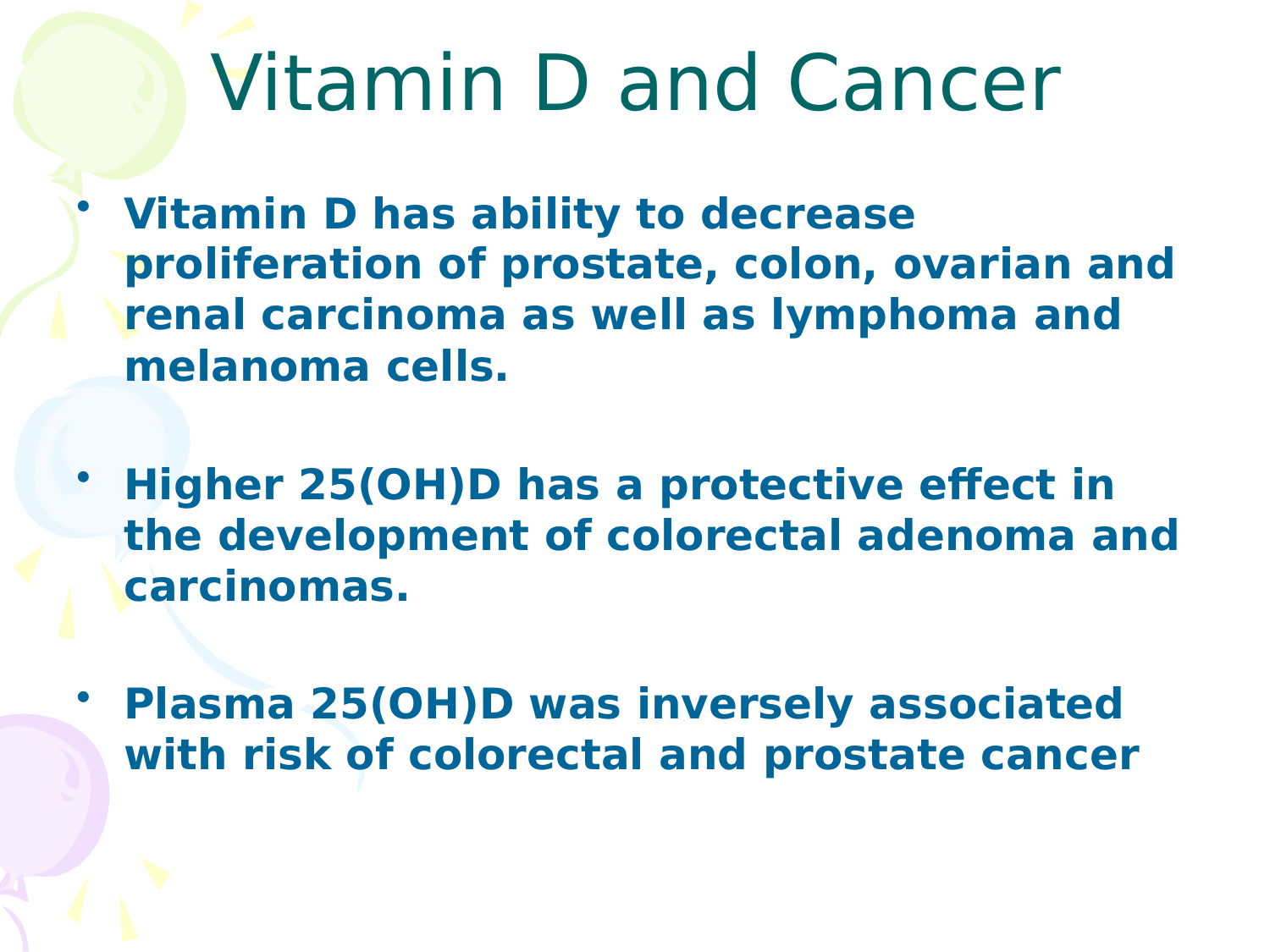

# Vitamin D and Cancer
Vitamin D has ability to decrease proliferation of prostate, colon, ovarian and renal carcinoma as well as lymphoma and melanoma cells.

Higher 25(OH)D has a protective effect in the development of colorectal adenoma and carcinomas.

Plasma 25(OH)D was inversely associated with risk of colorectal and prostate cancer